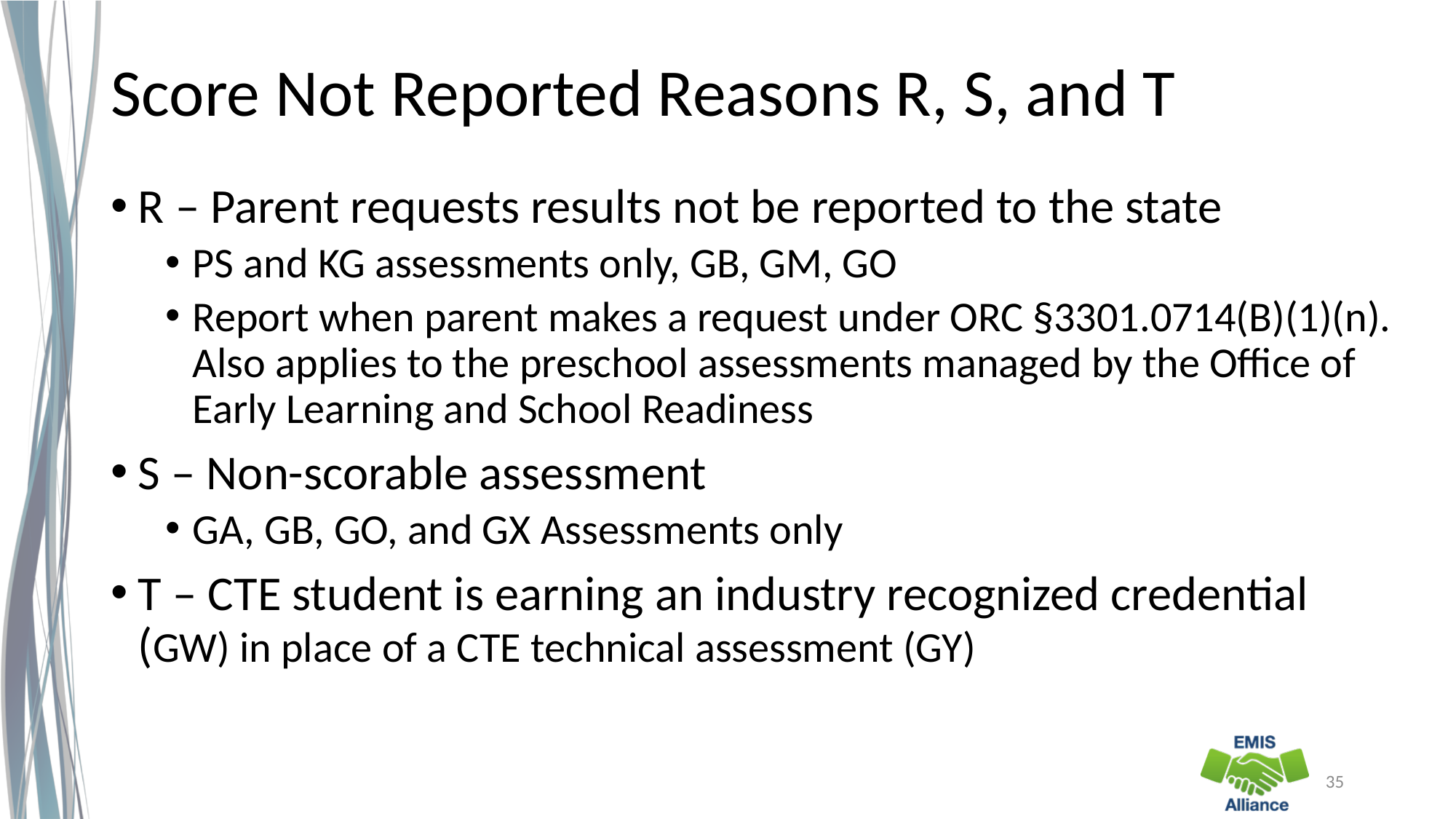

# Score Not Reported Reasons R, S, and T
R – Parent requests results not be reported to the state
PS and KG assessments only, GB, GM, GO
Report when parent makes a request under ORC §3301.0714(B)(1)(n). Also applies to the preschool assessments managed by the Office of Early Learning and School Readiness
S – Non-scorable assessment
GA, GB, GO, and GX Assessments only
T – CTE student is earning an industry recognized credential (GW) in place of a CTE technical assessment (GY)
35